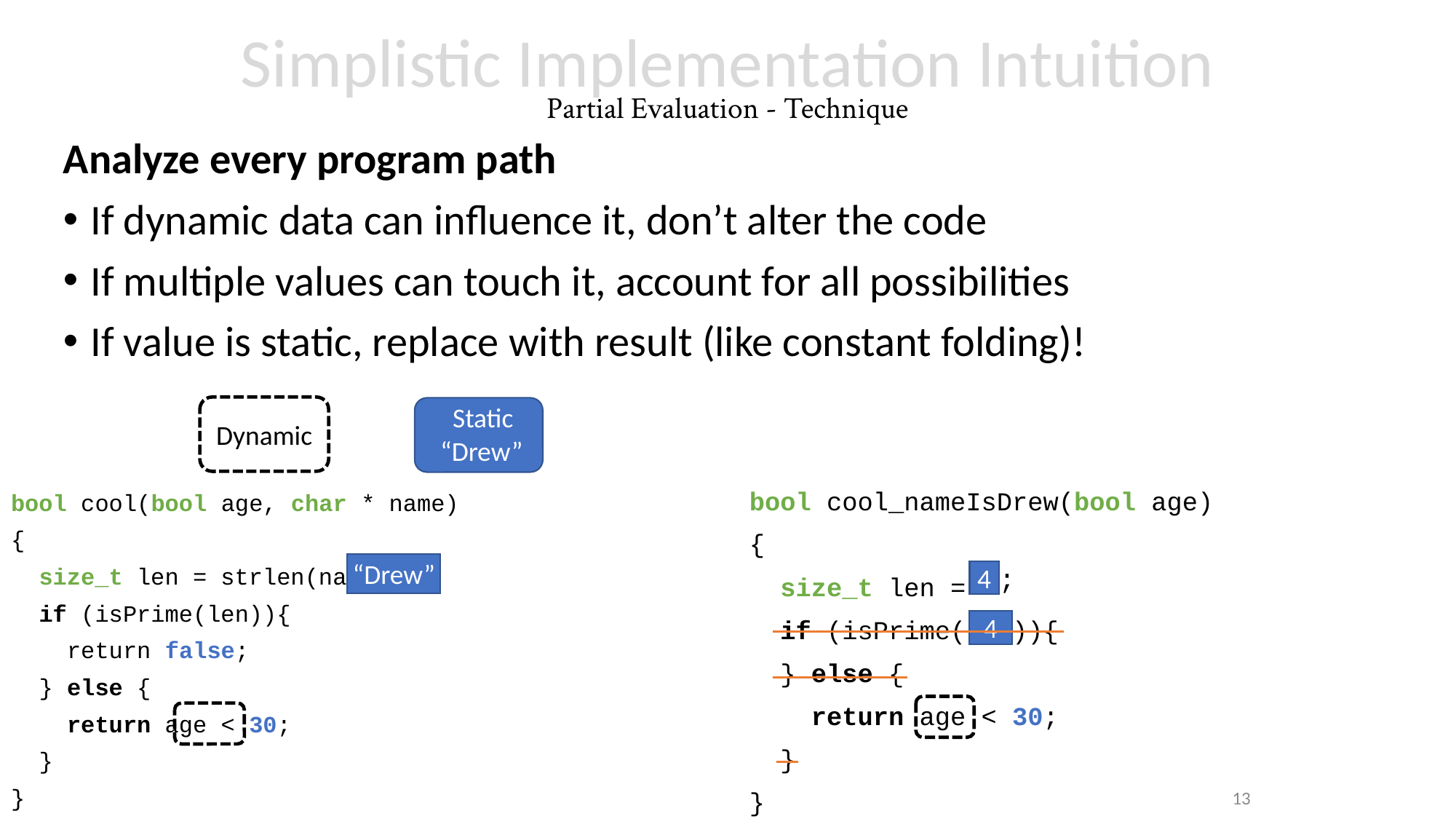

# Simplistic Implementation Intuition Partial Evaluation - Technique
Analyze every program path
If dynamic data can influence it, don’t alter the code
If multiple values can touch it, account for all possibilities
If value is static, replace with result (like constant folding)!
Static

“Drew”
Dynamic
bool cool_nameIsDrew(bool age)
{
  size_t len =
  if (isPrime(len)){
  } else {
    return age < 30;
  }
}
bool cool(bool age, char * name)
{
  size_t len = strlen(name);
  if (isPrime(len)){
    return false;
  } else {
    return age < 30;
  }
}
“Drew”
;
4
4

13